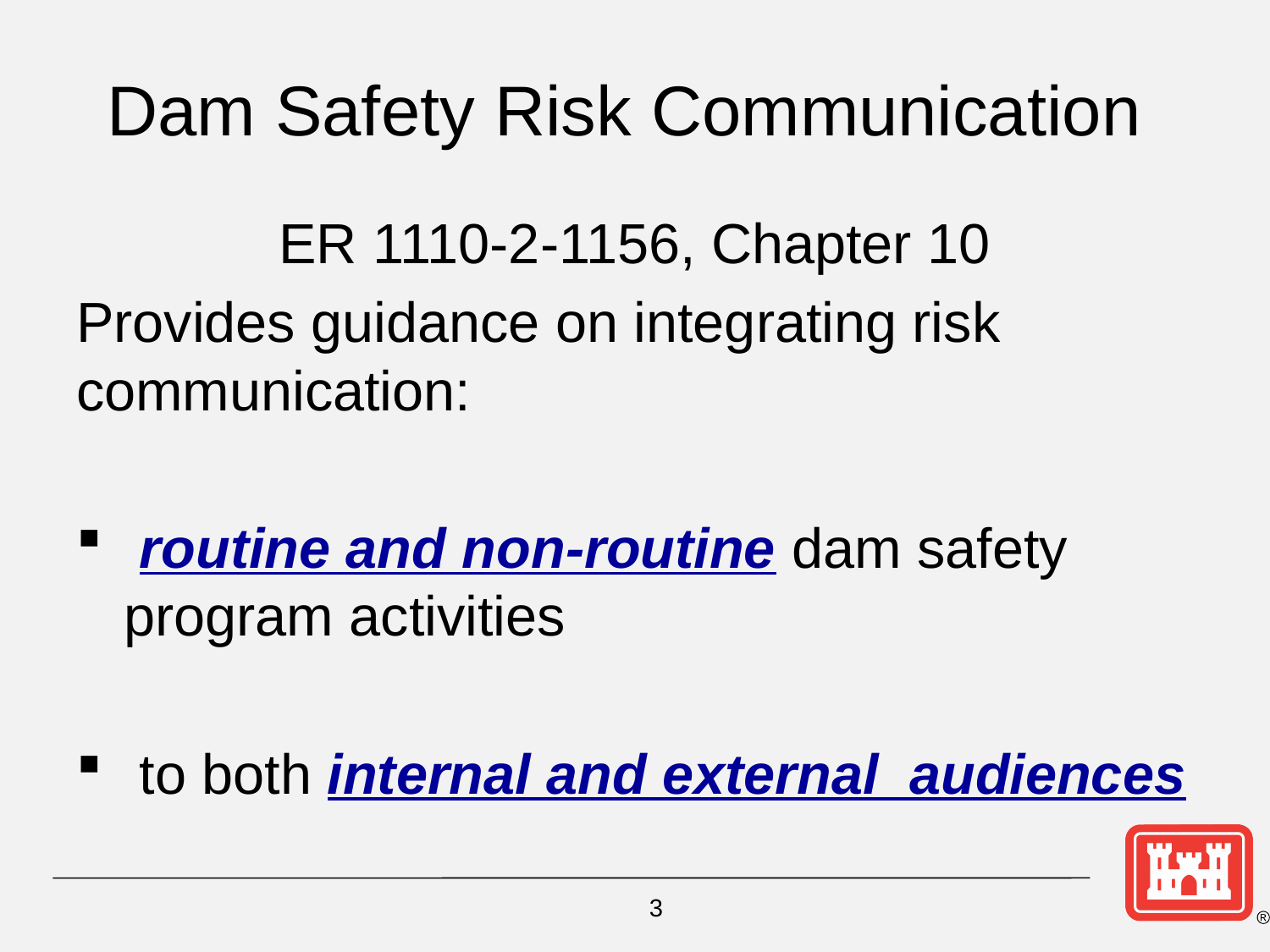

# Dam Safety Risk Communication
ER 1110-2-1156, Chapter 10
Provides guidance on integrating risk communication:

 routine and non-routine dam safety program activities

 to both internal and external  audiences

3